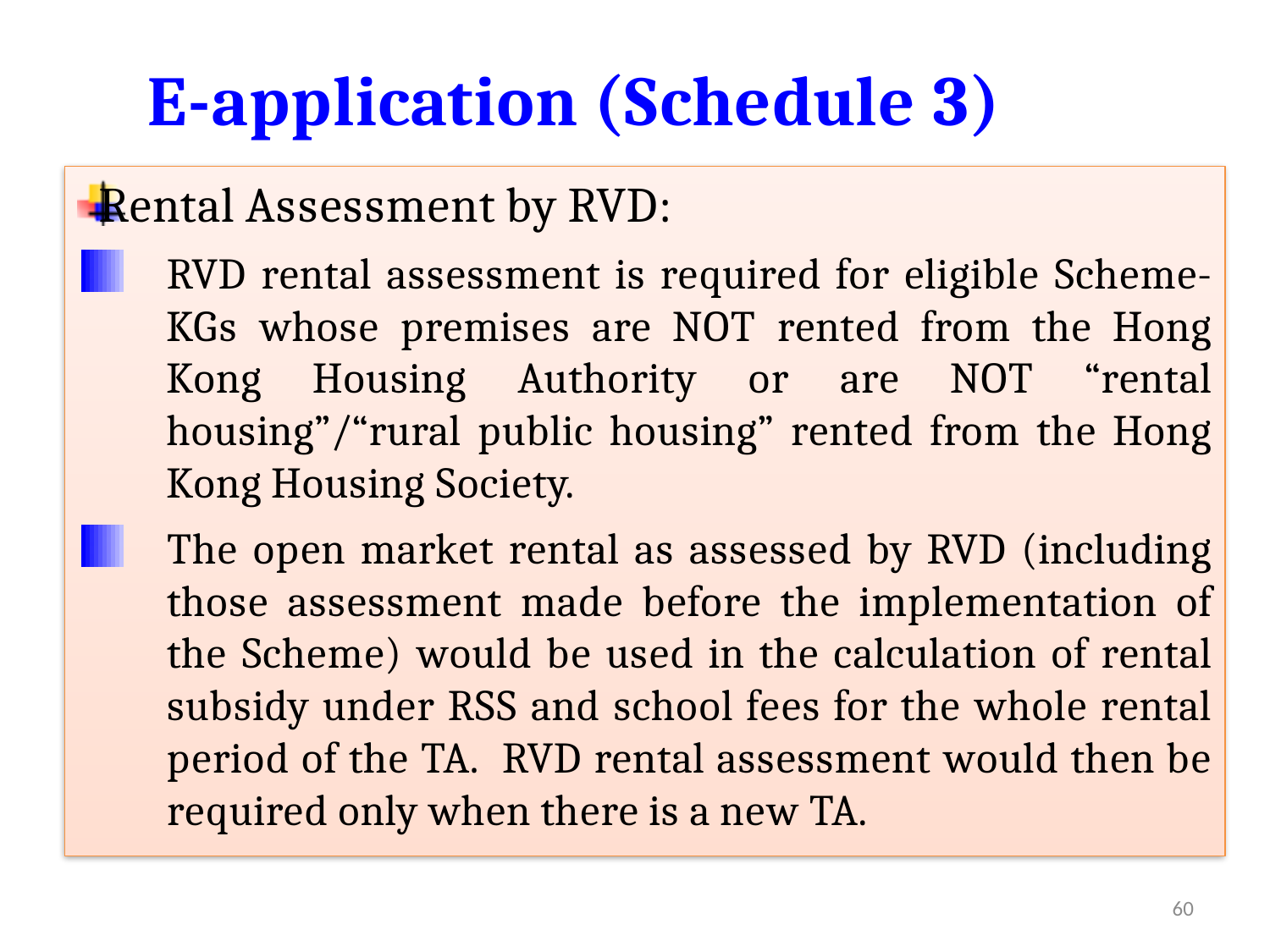

# E-application (Schedule 3)
	Rental Assessment by RVD:
RVD rental assessment is required for eligible Scheme-KGs whose premises are NOT rented from the Hong Kong Housing Authority or are NOT “rental housing”/“rural public housing” rented from the Hong Kong Housing Society.
The open market rental as assessed by RVD (including those assessment made before the implementation of the Scheme) would be used in the calculation of rental subsidy under RSS and school fees for the whole rental period of the TA.  RVD rental assessment would then be required only when there is a new TA.
60